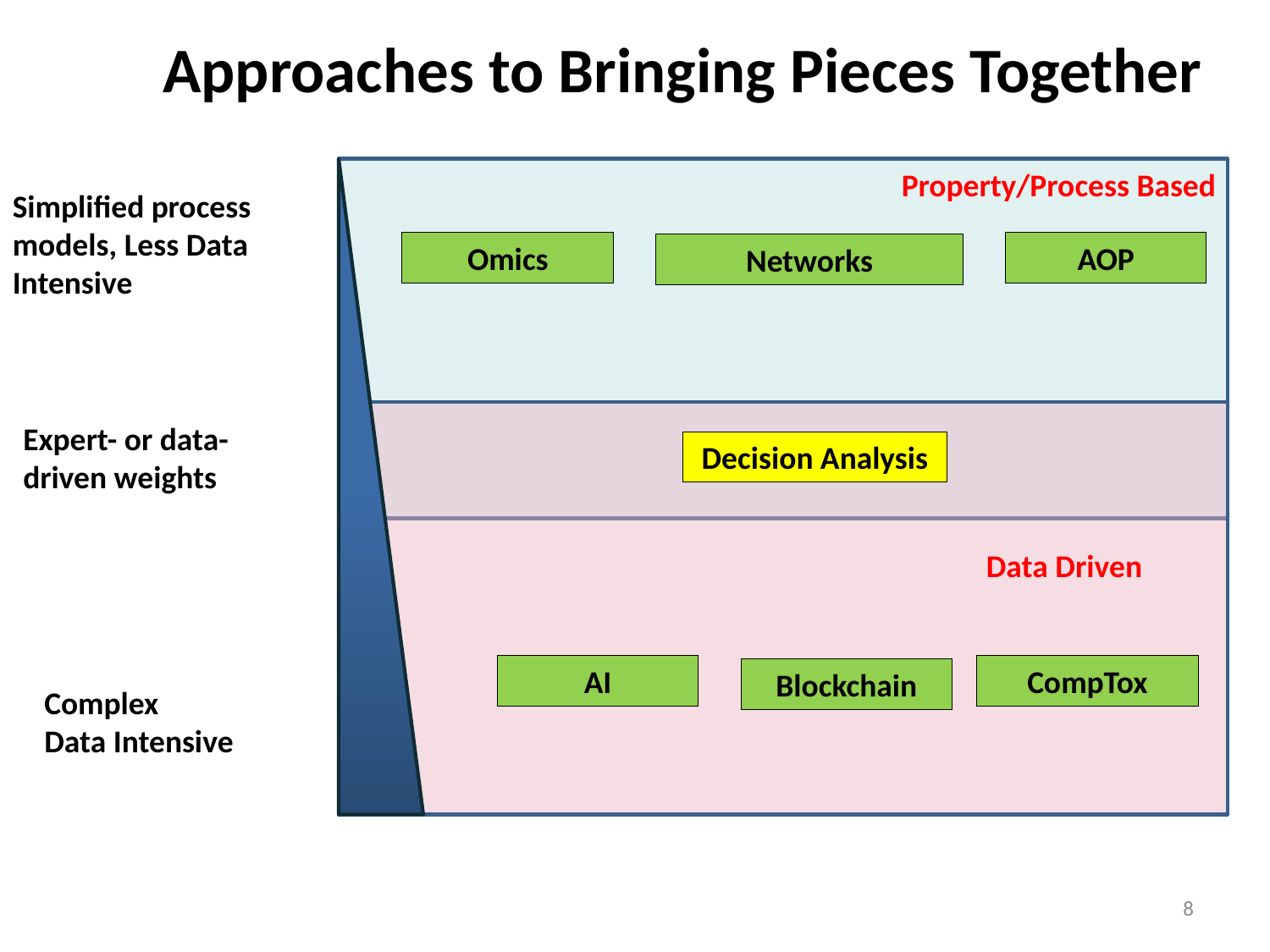

# Approaches to Bringing Pieces Together

Property/Process Based

Simplified process models, Less Data Intensive
Omics
AOP
Networks

Data Driven
Expert- or data-driven weights
Decision Analysis
AI
CompTox
Blockchain
Complex
Data Intensive
8